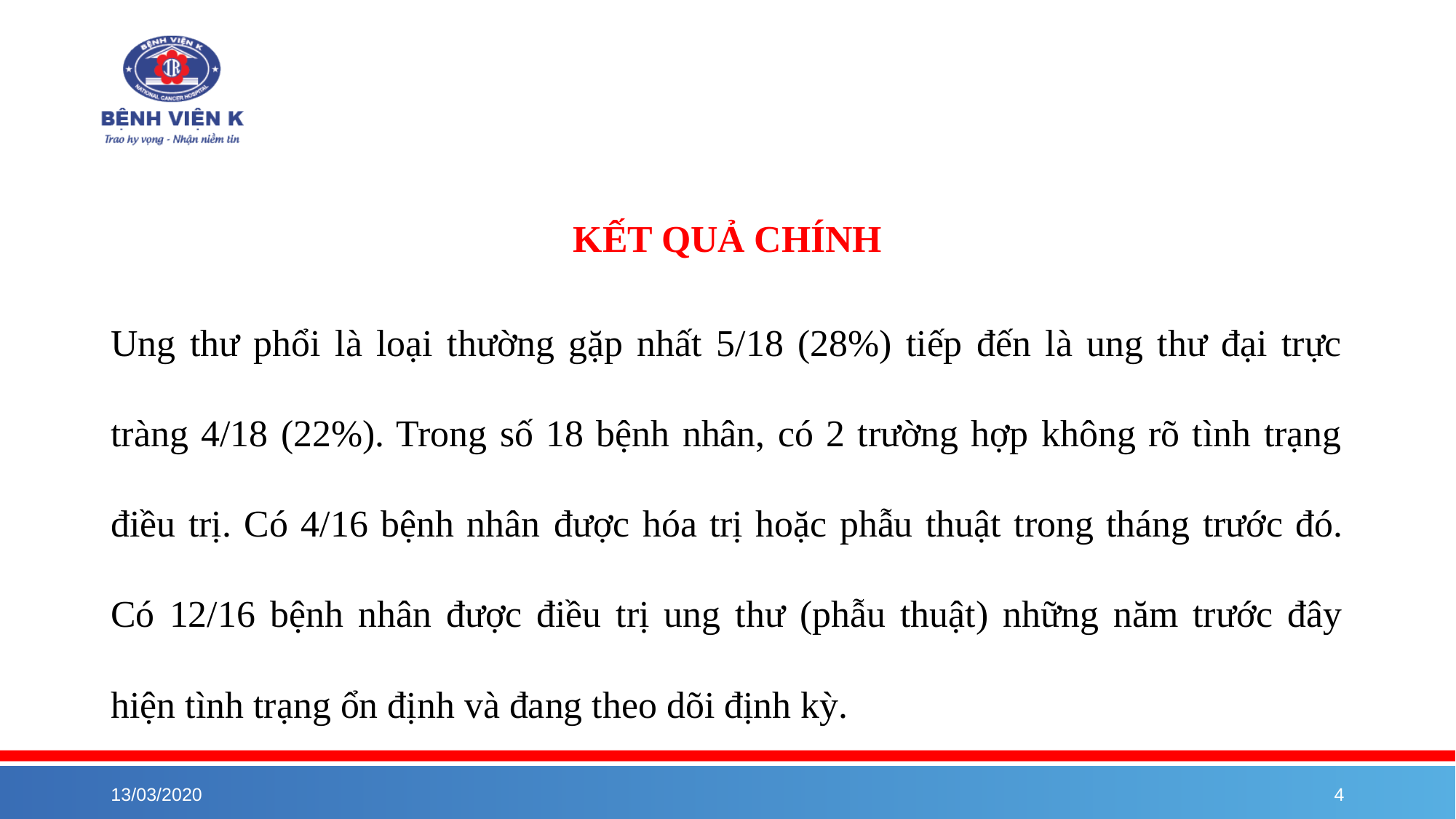

#
KẾT QUẢ CHÍNH
Ung thư phổi là loại thường gặp nhất 5/18 (28%) tiếp đến là ung thư đại trực tràng 4/18 (22%). Trong số 18 bệnh nhân, có 2 trường hợp không rõ tình trạng điều trị. Có 4/16 bệnh nhân được hóa trị hoặc phẫu thuật trong tháng trước đó. Có 12/16 bệnh nhân được điều trị ung thư (phẫu thuật) những năm trước đây hiện tình trạng ổn định và đang theo dõi định kỳ.

13/03/2020
4